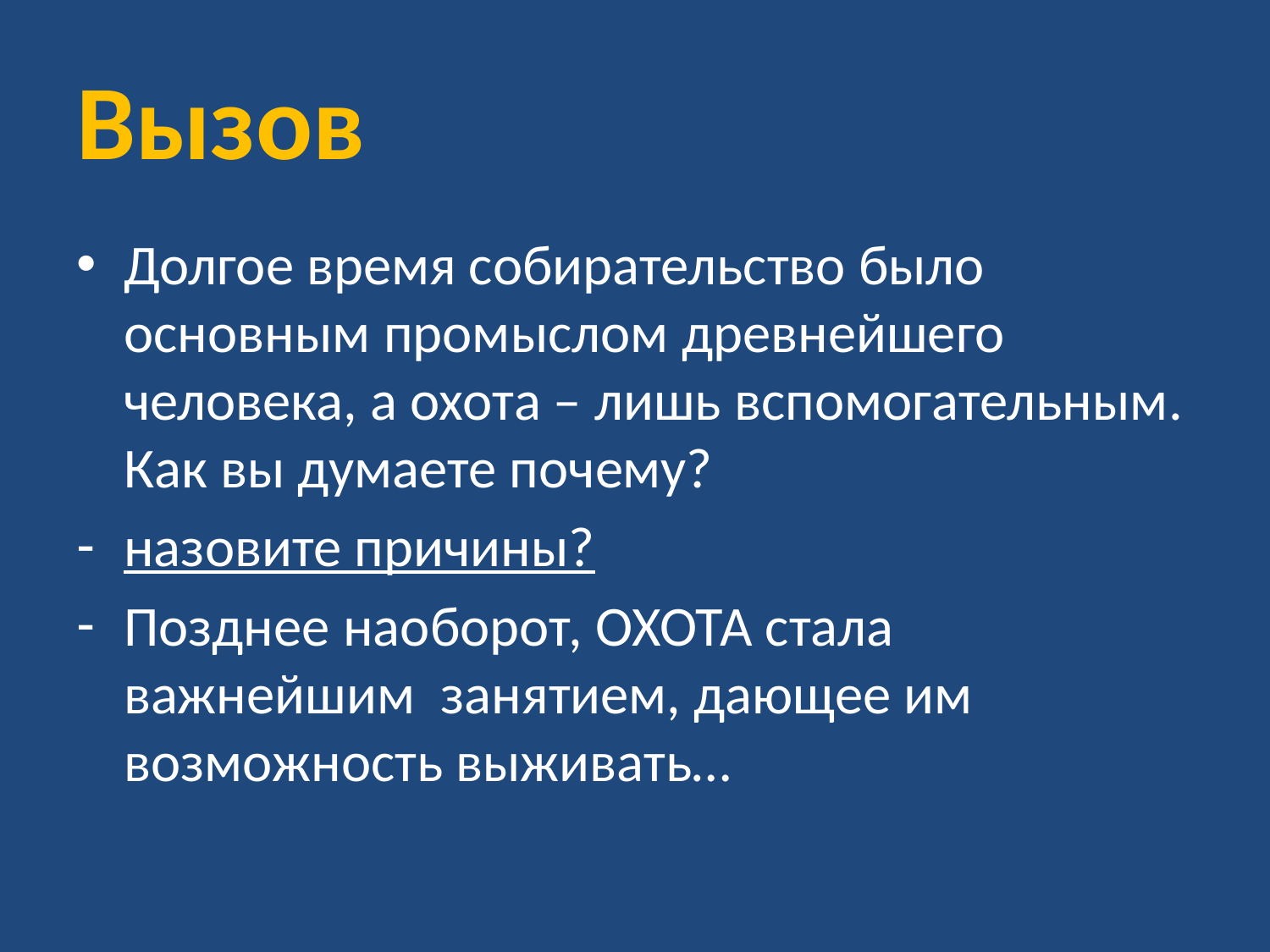

# Вызов
Долгое время собирательство было основным промыслом древнейшего человека, а охота – лишь вспомогательным. Как вы думаете почему?
назовите причины?
Позднее наоборот, ОХОТА стала важнейшим  занятием, дающее им возможность выживать…